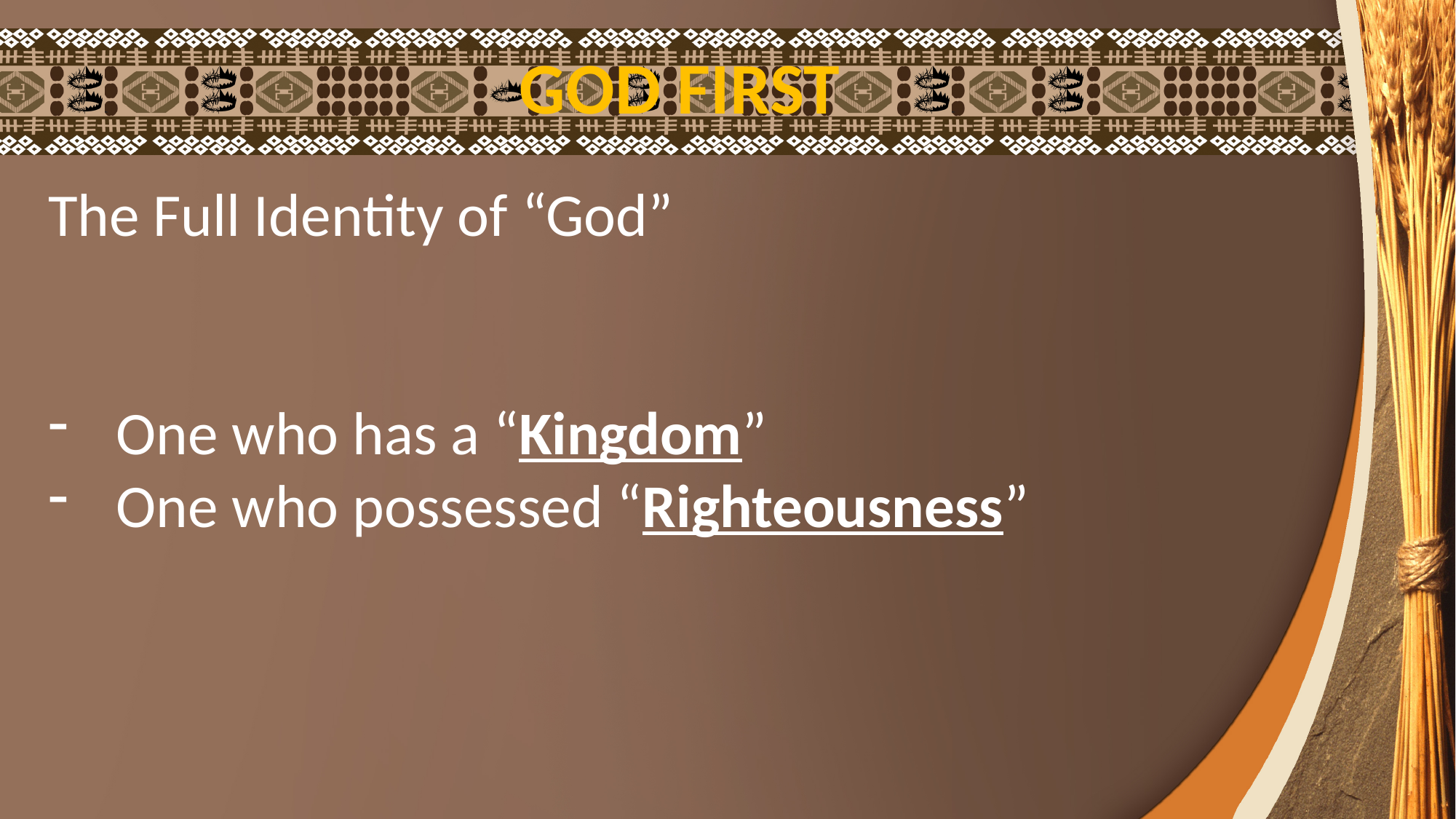

GOD FIRST
The Full Identity of “God”

One who has a “Kingdom”
One who possessed “Righteousness”